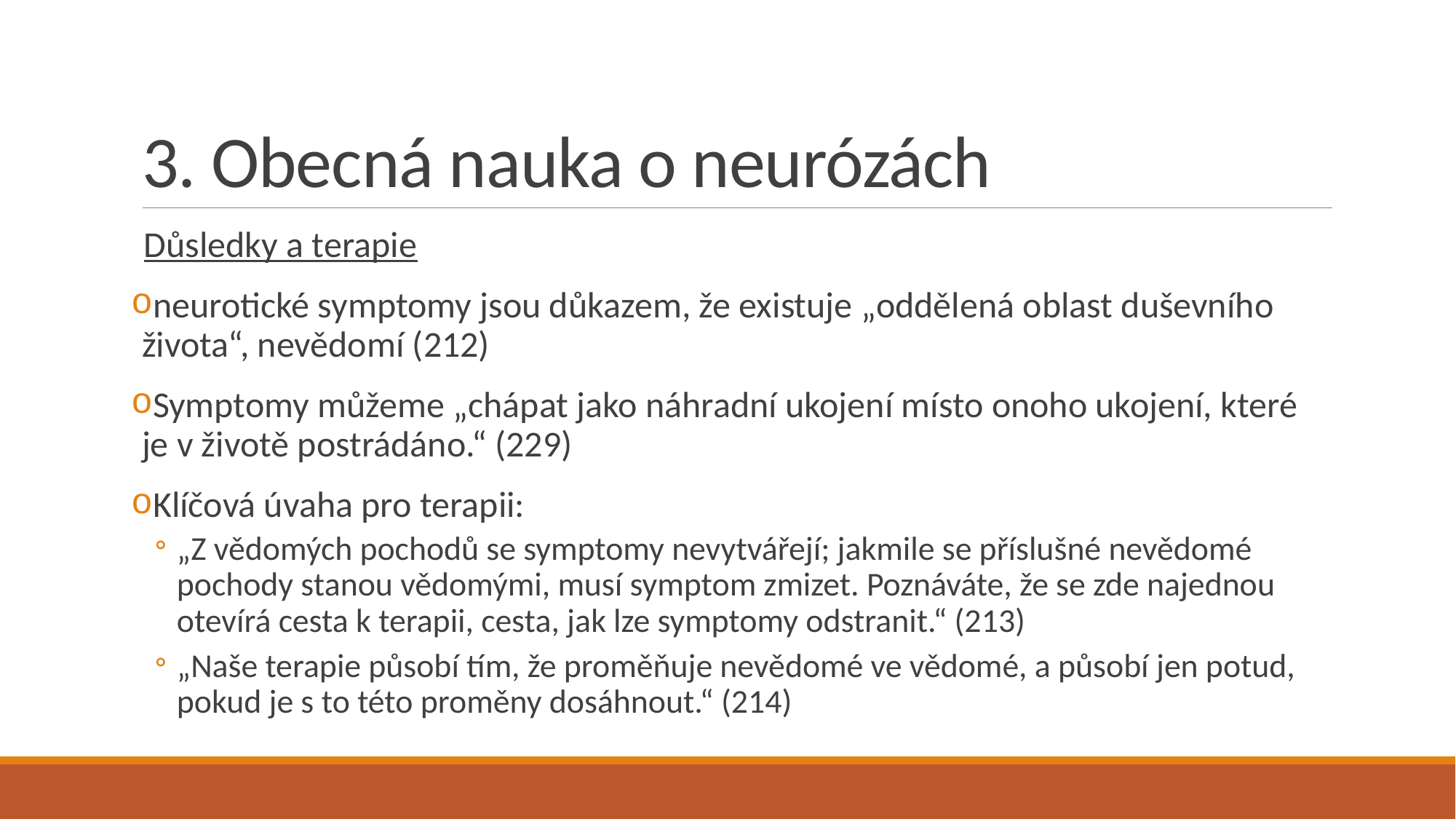

# 3. Obecná nauka o neurózách
Důsledky a terapie
neurotické symptomy jsou důkazem, že existuje „oddělená oblast duševního života“, nevědomí (212)
Symptomy můžeme „chápat jako náhradní ukojení místo onoho ukojení, které je v životě postrádáno.“ (229)
Klíčová úvaha pro terapii:
„Z vědomých pochodů se symptomy nevytvářejí; jakmile se příslušné nevědomé pochody stanou vědomými, musí symptom zmizet. Poznáváte, že se zde najednou otevírá cesta k terapii, cesta, jak lze symptomy odstranit.“ (213)
„Naše terapie působí tím, že proměňuje nevědomé ve vědomé, a působí jen potud, pokud je s to této proměny dosáhnout.“ (214)